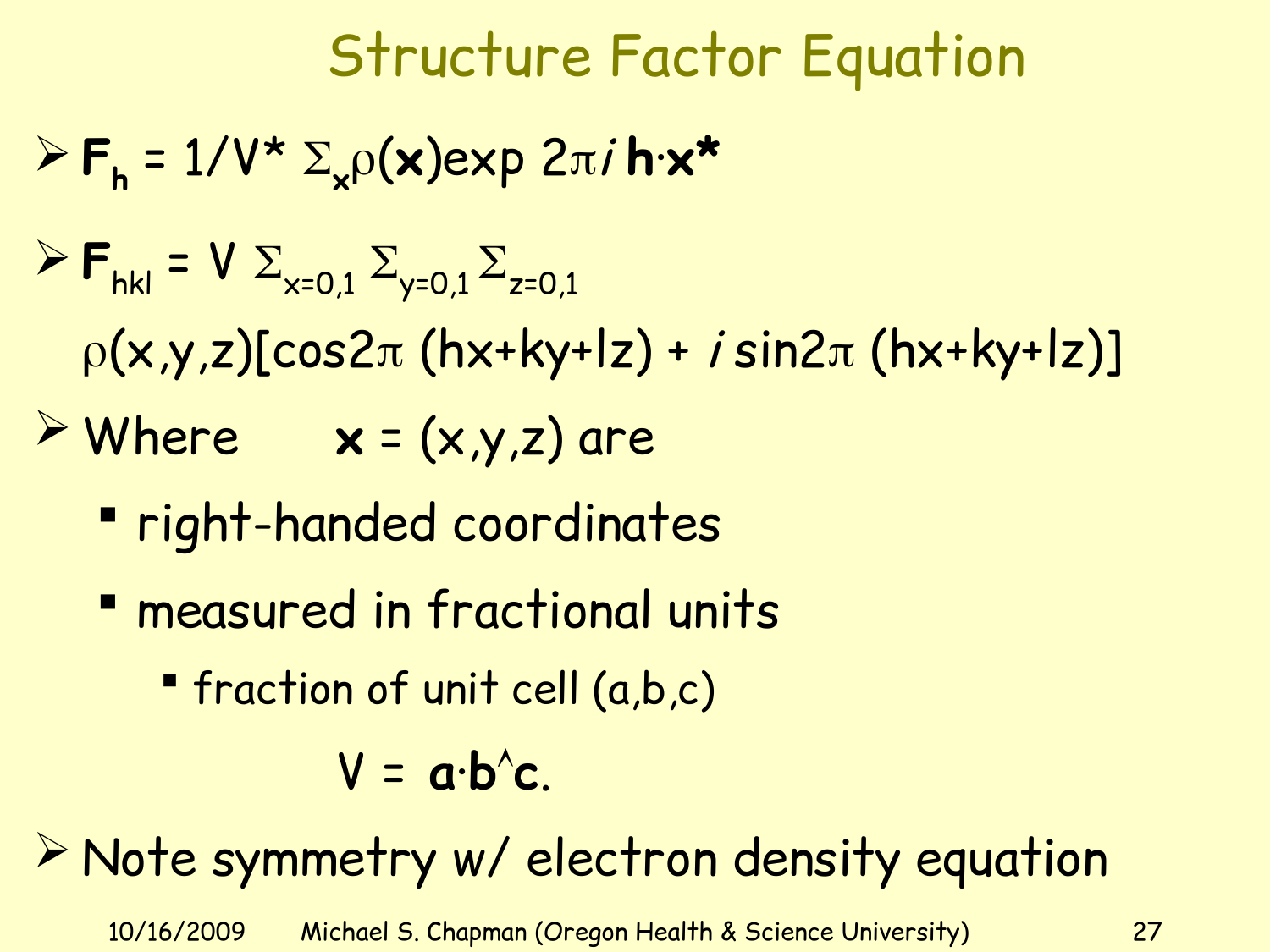

# Structure Factor Equation
Fh = 1/V* Σxρ(x)exp 2πi h·x*
Fhkl = V Σx=0,1 Σy=0,1 Σz=0,1
ρ(x,y,z)[cos2π (hx+ky+lz) + i sin2π (hx+ky+lz)]
Where 	x = (x,y,z) are
right-handed coordinates
measured in fractional units
fraction of unit cell (a,b,c)
			V = a·b∧c.
Note symmetry w/ electron density equation
10/16/2009
Michael S. Chapman (Oregon Health & Science University)
27